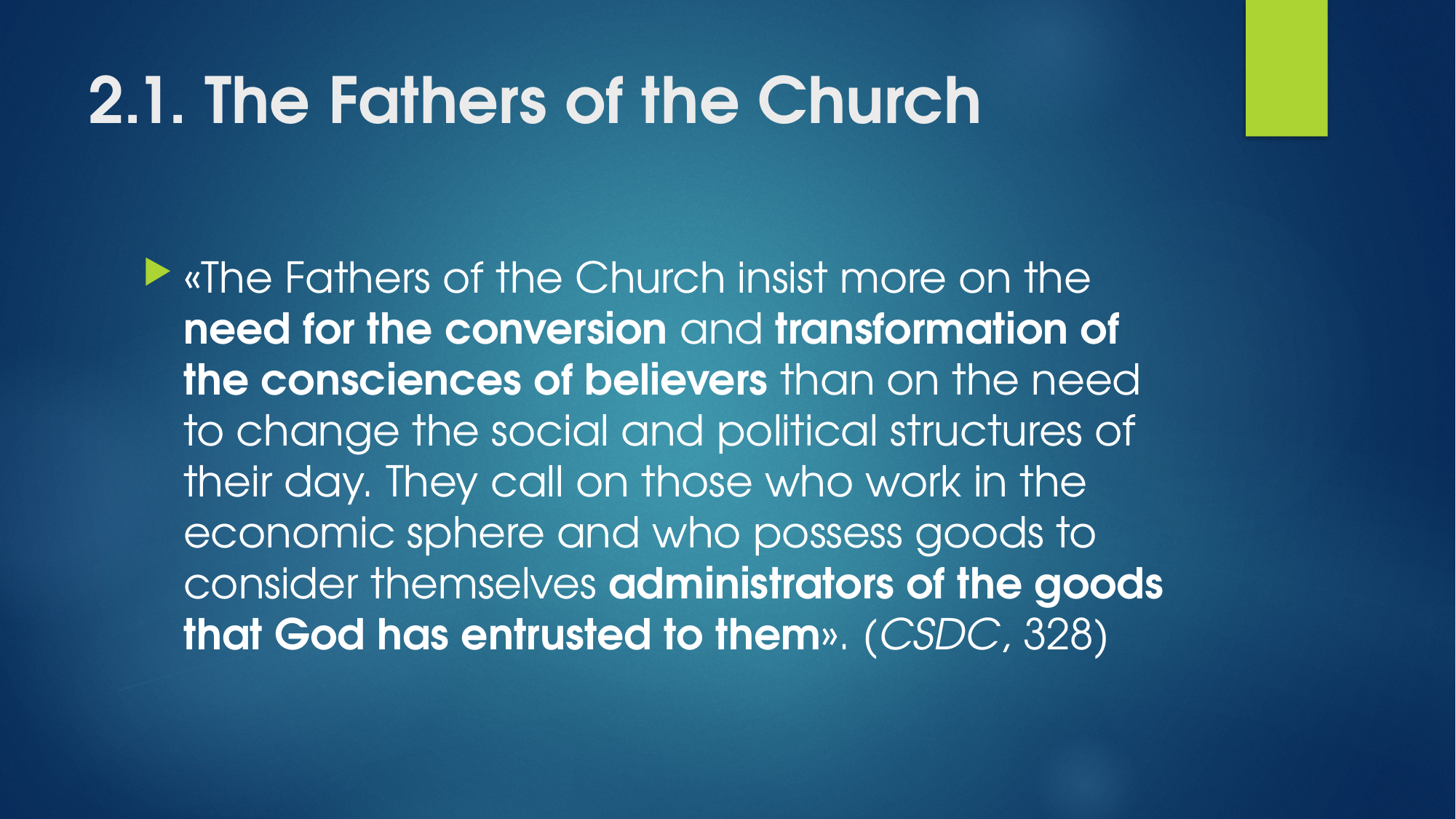

# 2.1. The Fathers of the Church
«The Fathers of the Church insist more on the need for the conversion and transformation of the consciences of believers than on the need to change the social and political structures of their day. They call on those who work in the economic sphere and who possess goods to consider themselves administrators of the goods that God has entrusted to them». (CSDC, 328)